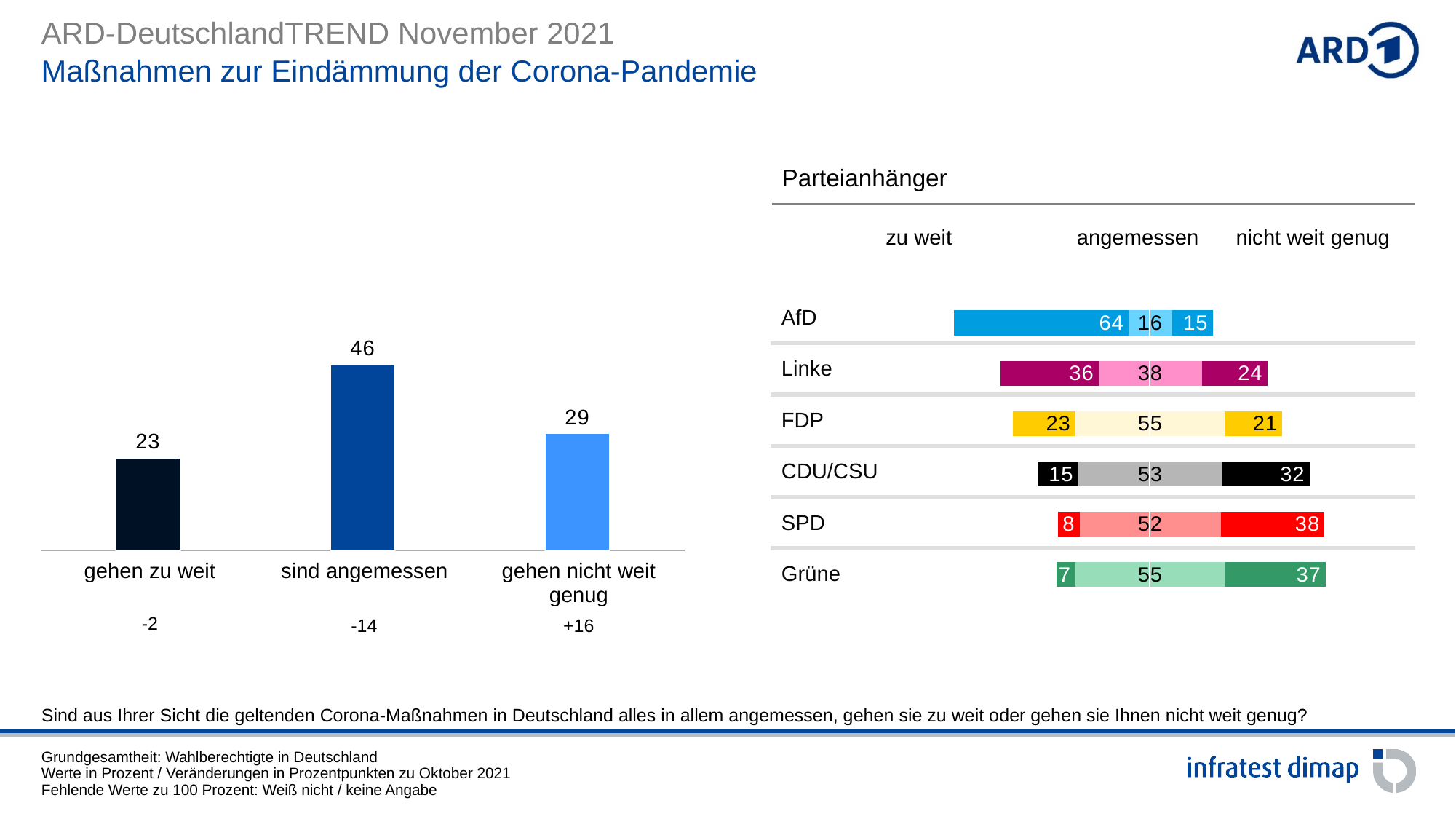

Maßnahmen zur Eindämmung der Corona-Pandemie
|  |  | Parteianhänger |
| --- | --- | --- |

### Chart

| Category | Gesamt |
|---|---|
| gehen zu weit | 23.0 |
| ausreichend | 46.0 |
| gehen nicht weit genug | 29.0 |
| zu weit | angemessen | nicht weit genug |
| --- | --- | --- |

### Chart

| Category | Item Mitte negativ | Mitte | Item Mitte positiv | Item links2 | Item rechts |
|---|---|---|---|---|---|
| AfD | -8.0 | 0.0 | 8.0 | -64.0 | 15.0 |
| Linke | -19.0 | 0.0 | 19.0 | -36.0 | 24.0 |
| FDP | -27.5 | 0.0 | 27.5 | -23.0 | 21.0 |
| CDU/CSU | -26.5 | 0.0 | 26.5 | -15.0 | 32.0 |
| SPD | -26.0 | 0.0 | 26.0 | -8.0 | 38.0 |
| Grüne | -27.5 | 0.0 | 27.5 | -7.0 | 37.0 |
| AfD |  |
| --- | --- |
| Linke |  |
| FDP |  |
| CDU/CSU |  |
| SPD |  |
| Grüne |  |
| gehen zu weit | sind angemessen | gehen nicht weit genug |
| --- | --- | --- |
| -2 | -14 | +16 |
Sind aus Ihrer Sicht die geltenden Corona-Maßnahmen in Deutschland alles in allem angemessen, gehen sie zu weit oder gehen sie Ihnen nicht weit genug?
Grundgesamtheit: Wahlberechtigte in Deutschland
Werte in Prozent / Veränderungen in Prozentpunkten zu Oktober 2021
Fehlende Werte zu 100 Prozent: Weiß nicht / keine Angabe